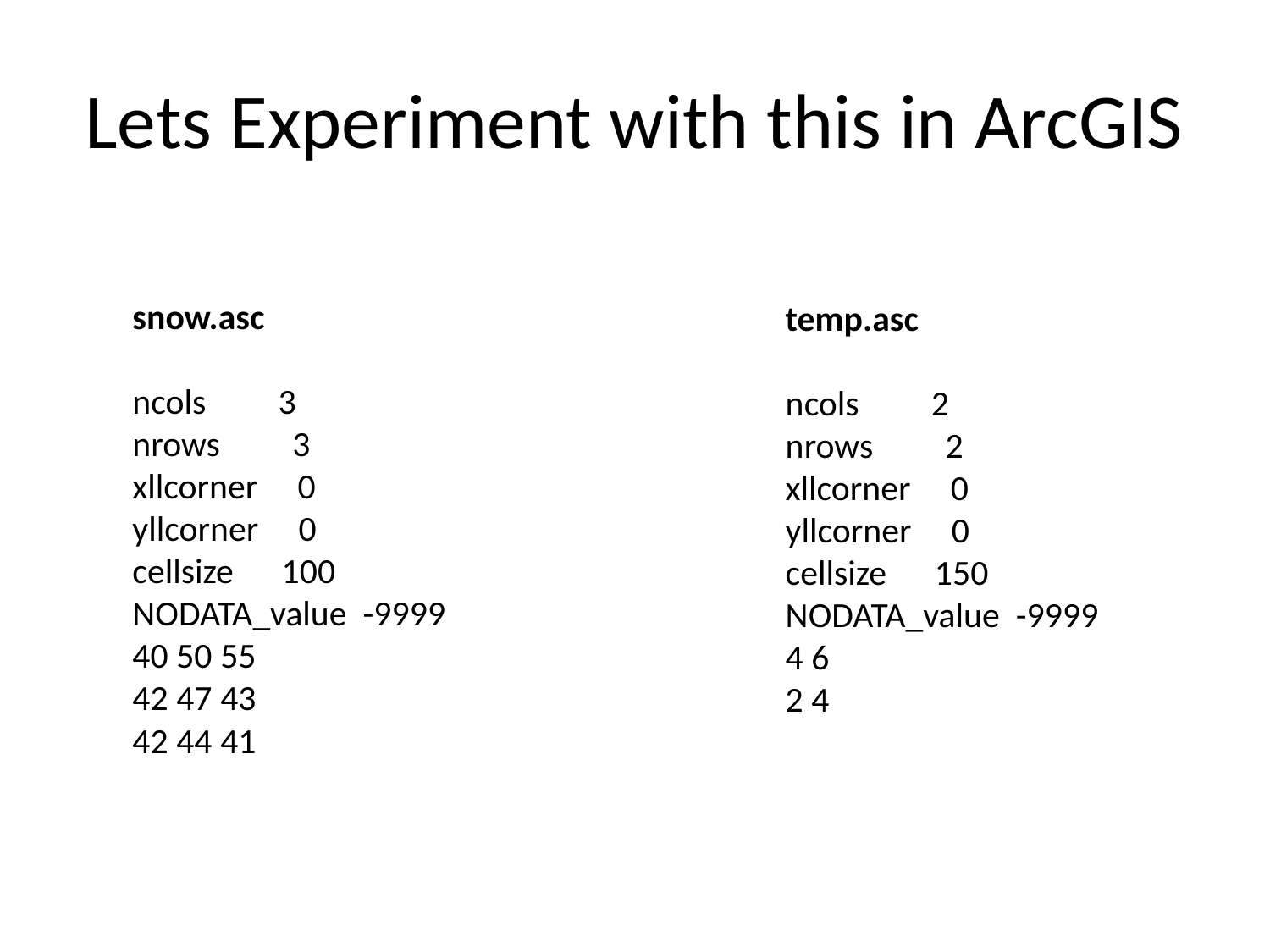

# Lets Experiment with this in ArcGIS
snow.asc

ncols         3
nrows         3
xllcorner     0
yllcorner     0
cellsize      100
NODATA_value  -9999
40 50 55
42 47 43
42 44 41
temp.asc

ncols         2
nrows         2
xllcorner     0
yllcorner     0
cellsize      150
NODATA_value  -9999
4 6
2 4